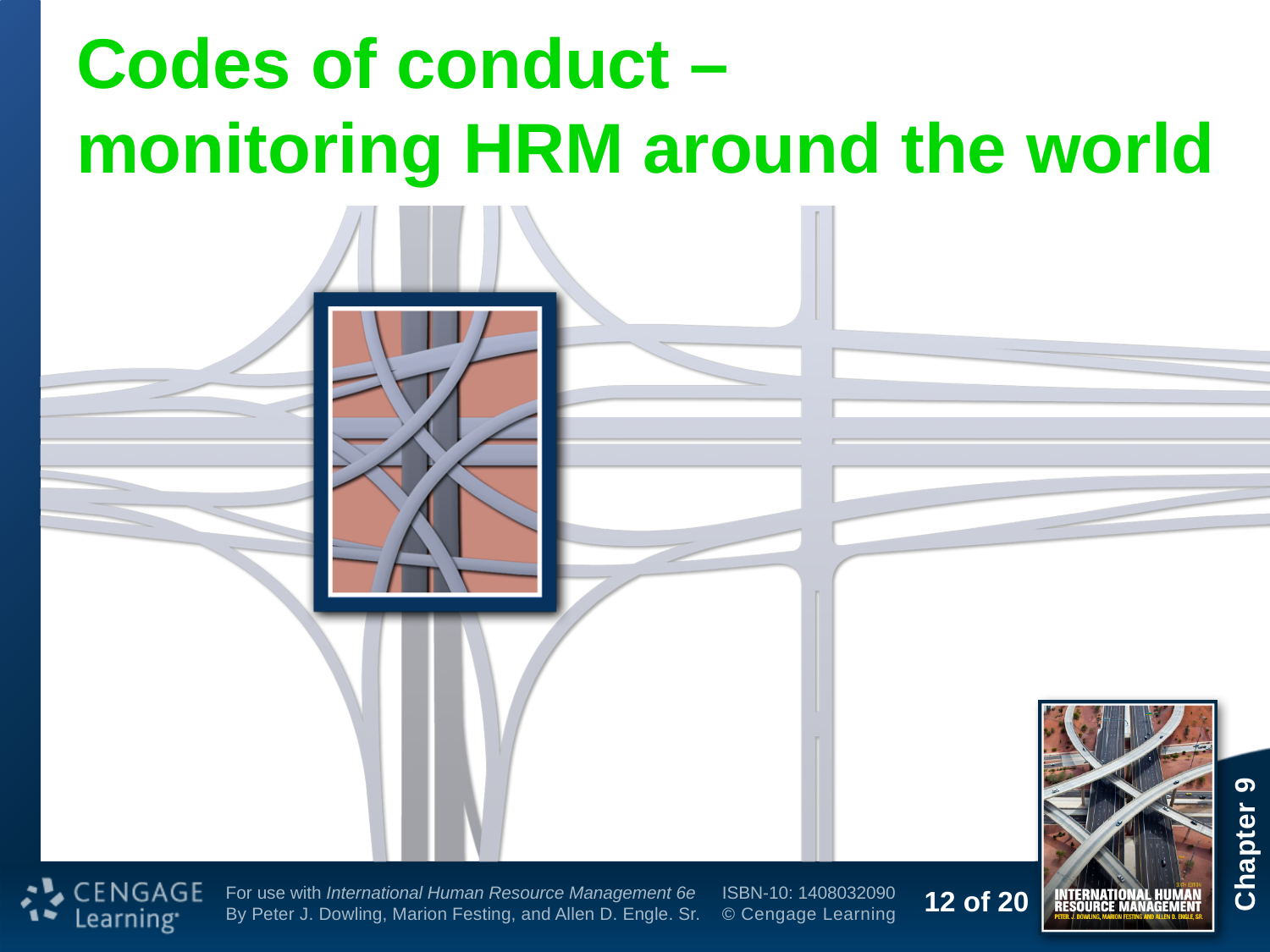

# Codes of conduct – monitoring HRM around the world